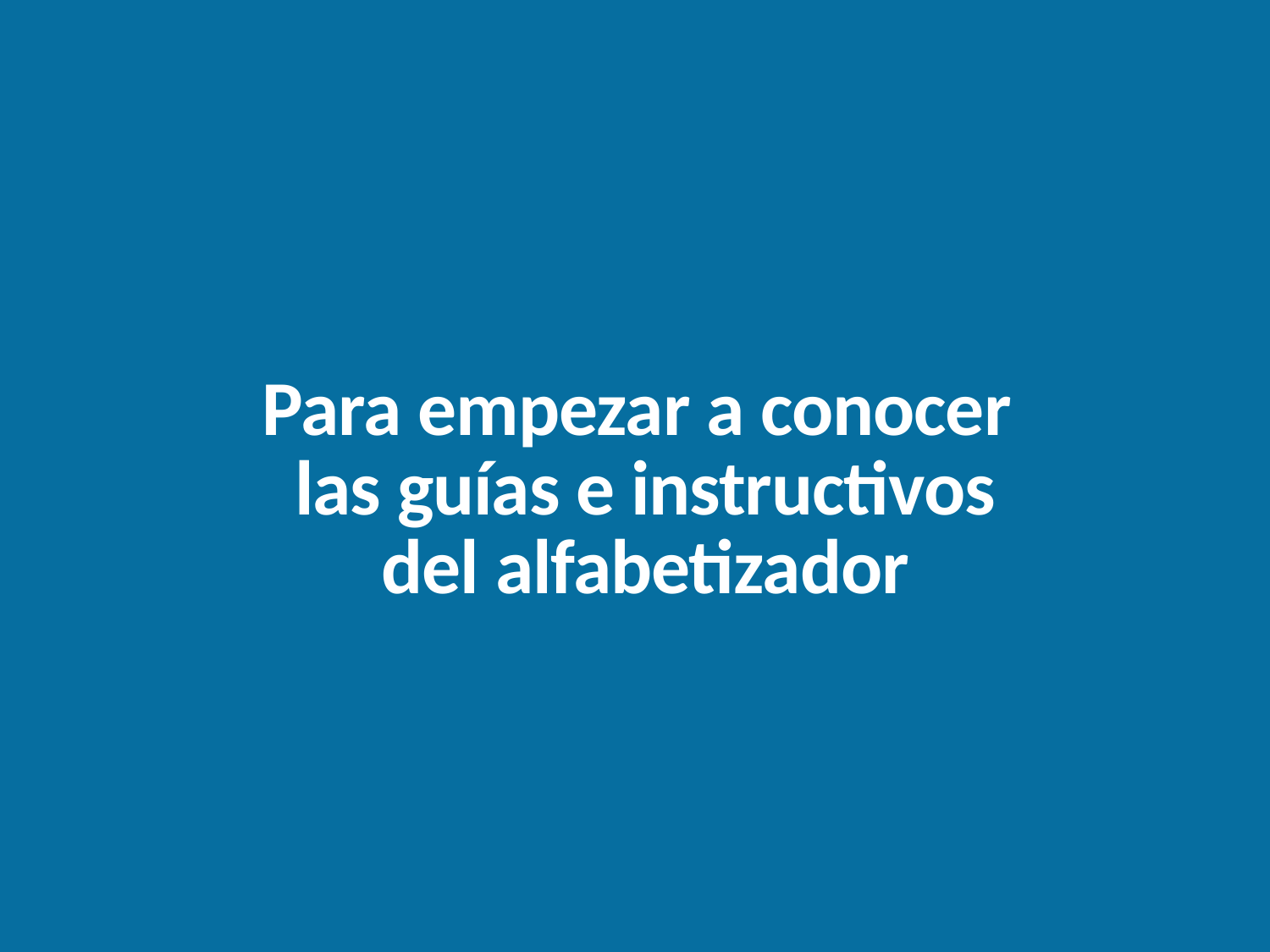

# Para empezar a conocer las guías e instructivos del alfabetizador